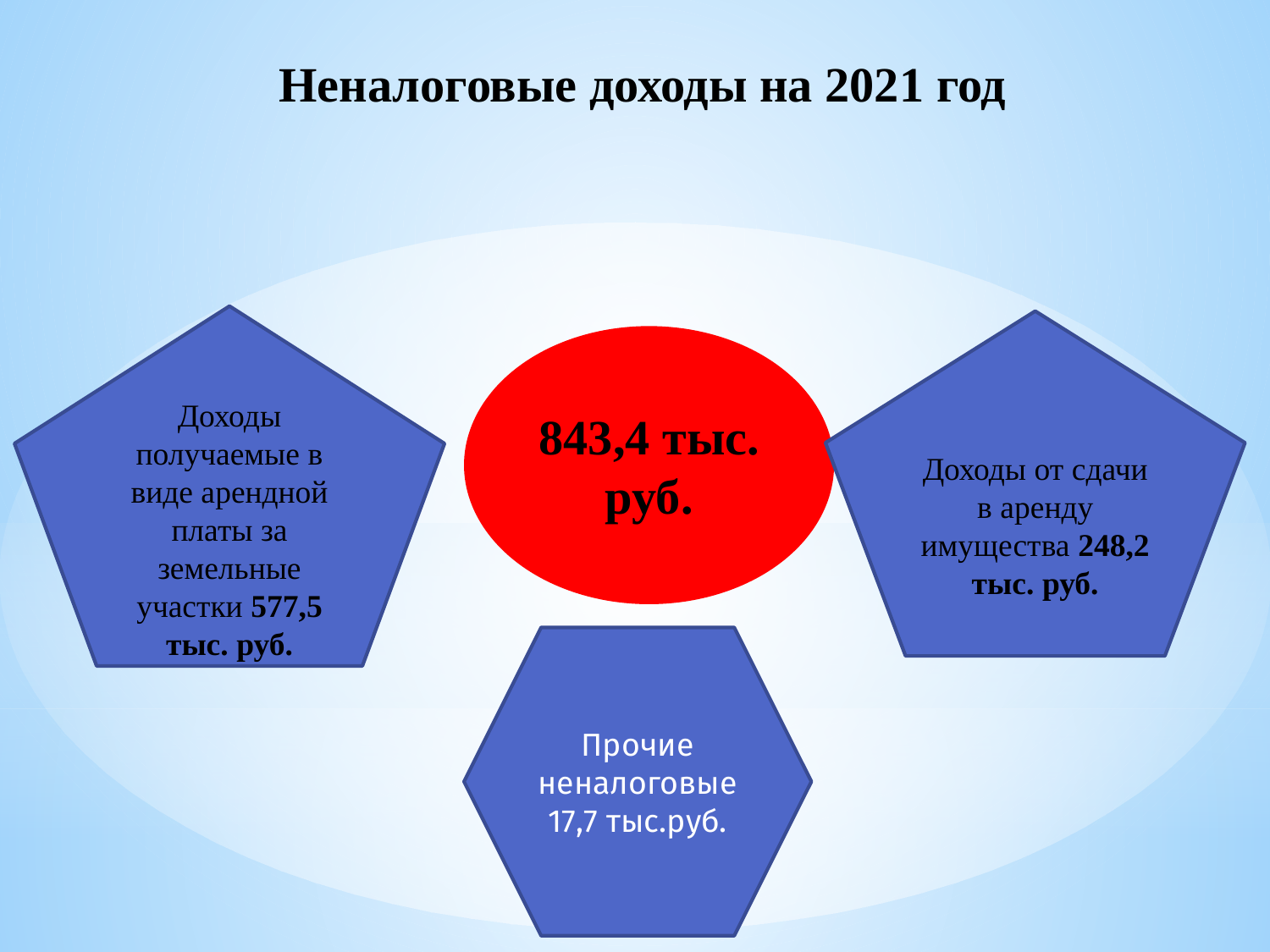

# Неналоговые доходы на 2021 год
Доходы получаемые в виде арендной платы за земельные участки 577,5 тыс. руб.
Доходы от сдачи в аренду имущества 248,2 тыс. руб.
843,4 тыс. руб.
Прочие неналоговые
17,7 тыс.руб.